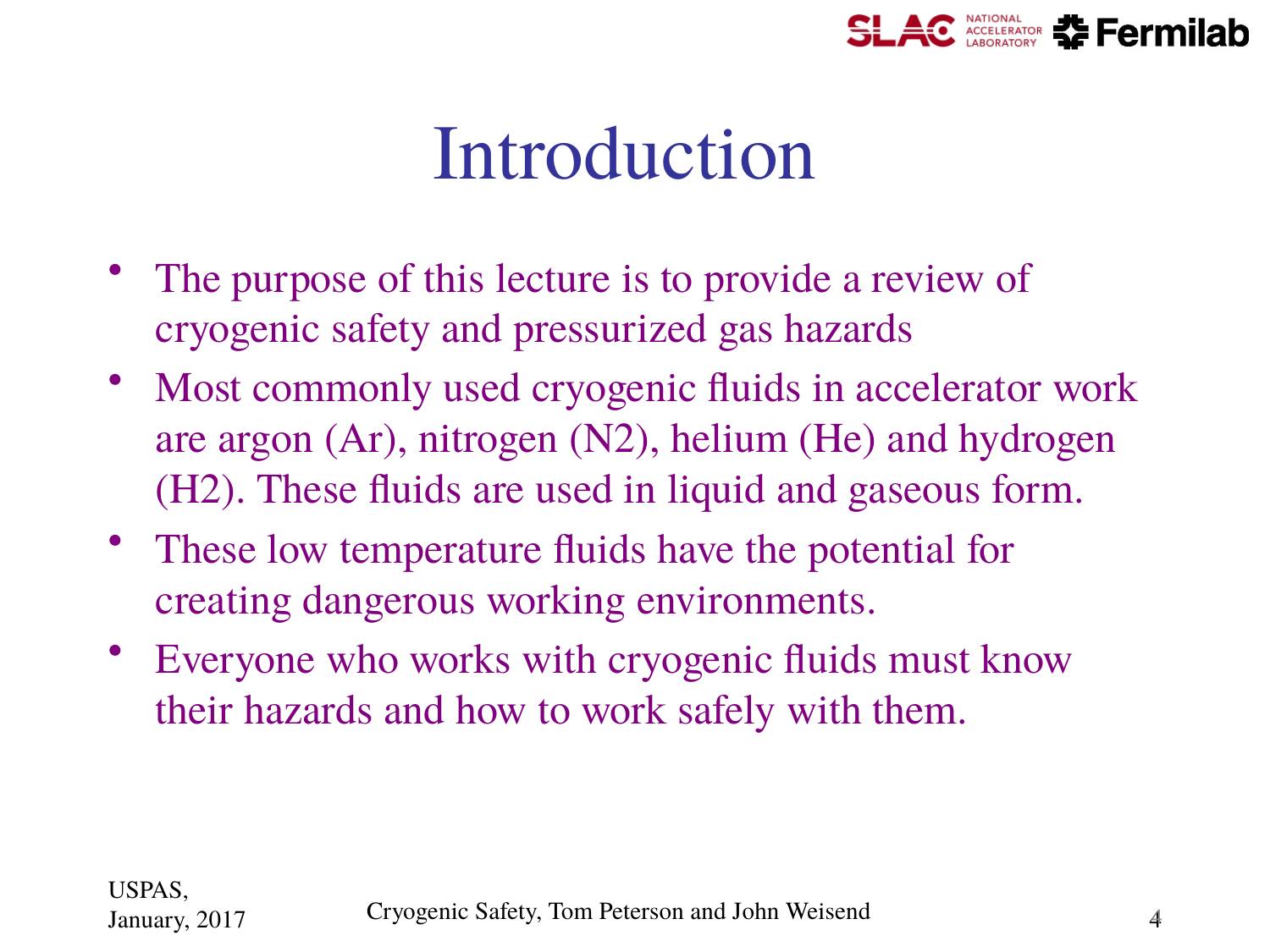

# Introduction
The purpose of this lecture is to provide a review of cryogenic safety and pressurized gas hazards
Most commonly used cryogenic fluids in accelerator work are argon (Ar), nitrogen (N2), helium (He) and hydrogen (H2). These fluids are used in liquid and gaseous form.
These low temperature fluids have the potential for creating dangerous working environments.
Everyone who works with cryogenic fluids must know their hazards and how to work safely with them.
USPAS,         January, 2017

4

4
Cryogenic Safety, Tom Peterson and John Weisend